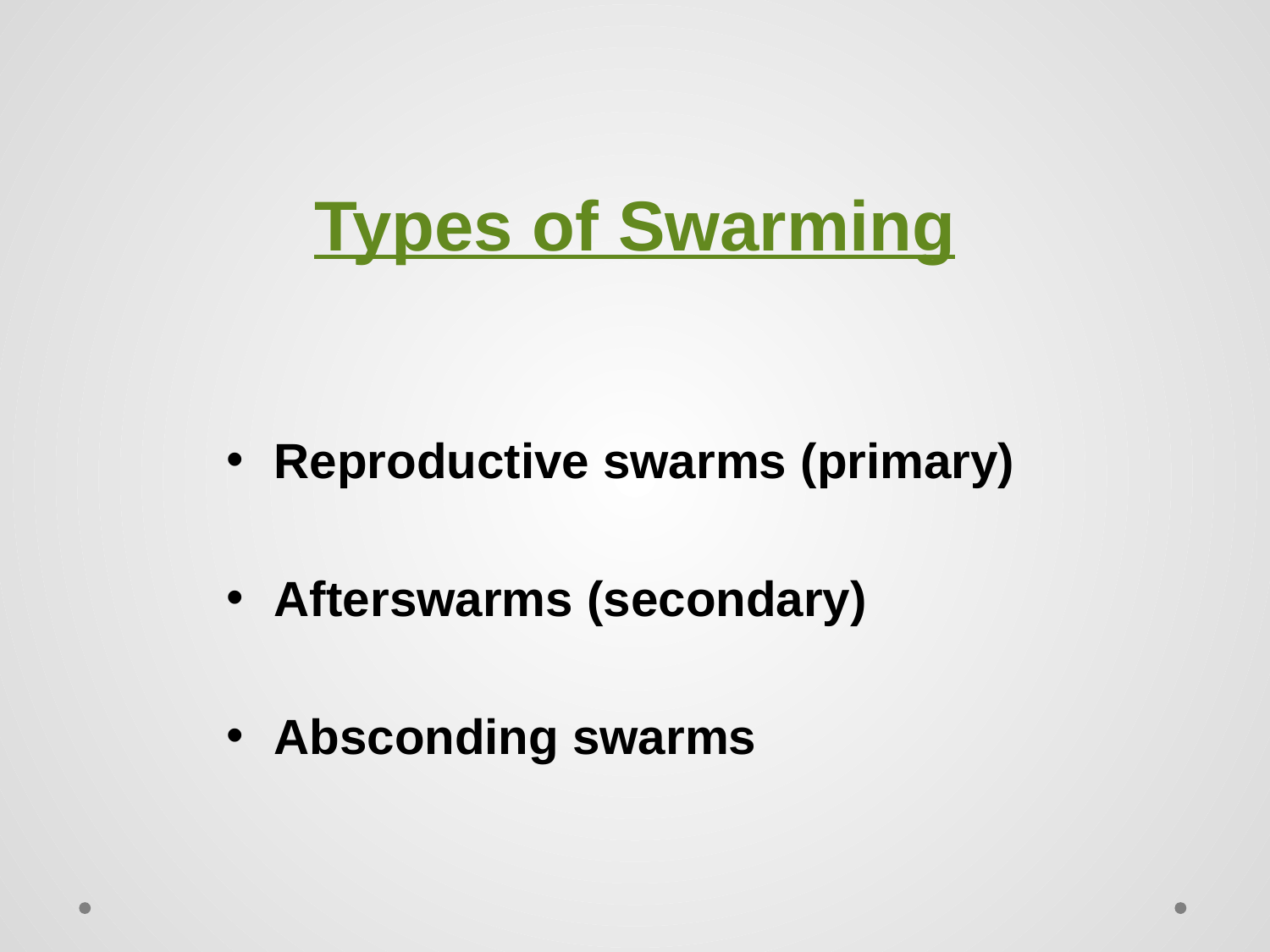

# Types of Swarming
Reproductive swarms (primary)

Afterswarms (secondary)

Absconding swarms